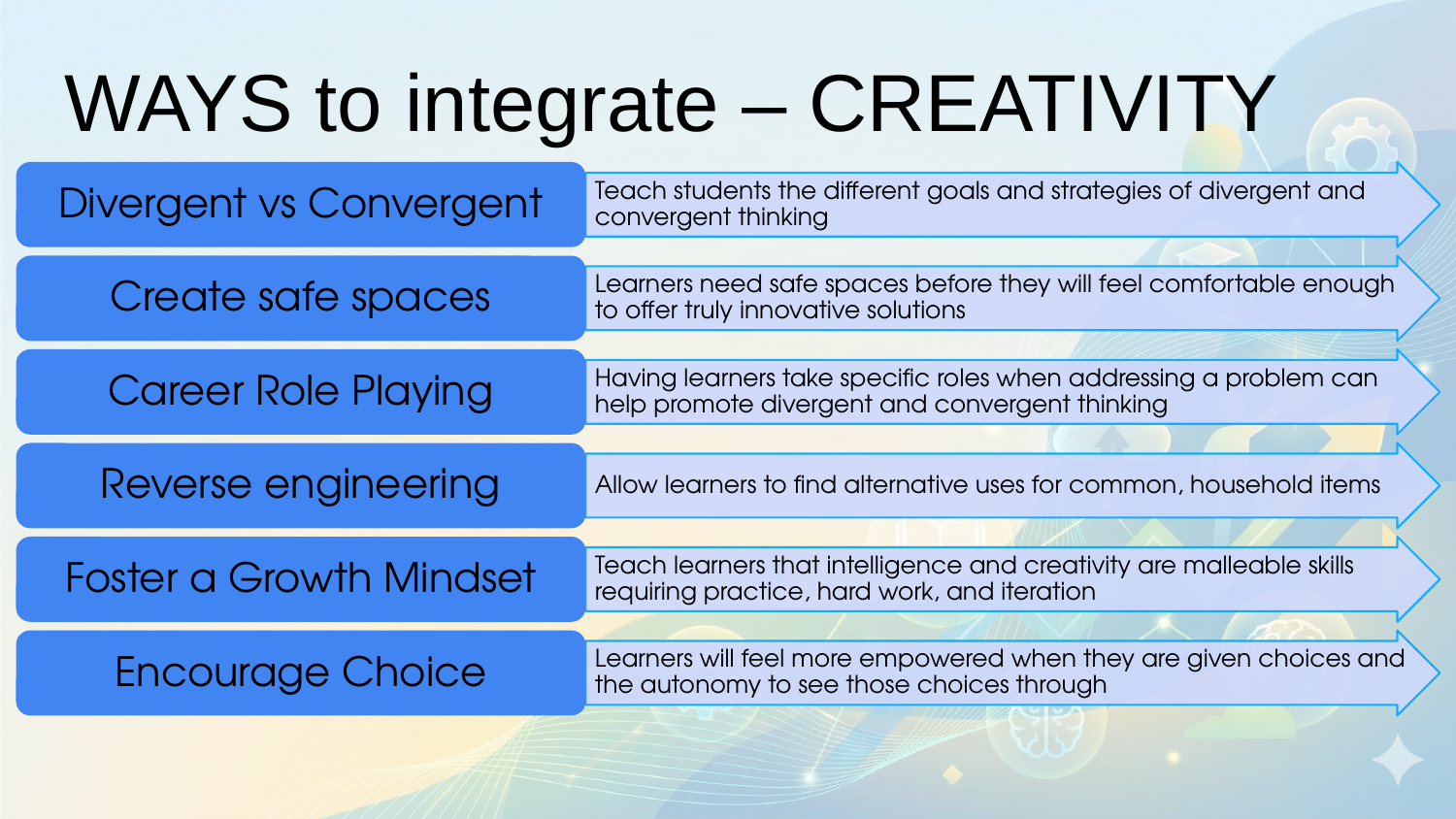

# WAYS to integrate – CREATIVITY

Divergent vs Convergent
Teach students the different goals and strategies of divergent and convergent thinking

Create safe spaces
Learners need safe spaces before they will feel comfortable enough to offer truly innovative solutions

Career Role Playing
Having learners take specific roles when addressing a problem can help promote divergent and convergent thinking

Reverse engineering
Allow learners to find alternative uses for common, household items

Foster a Growth Mindset
Teach learners that intelligence and creativity are malleable skills requiring practice, hard work, and iteration

Encourage Choice
Learners will feel more empowered when they are given choices and the autonomy to see those choices through